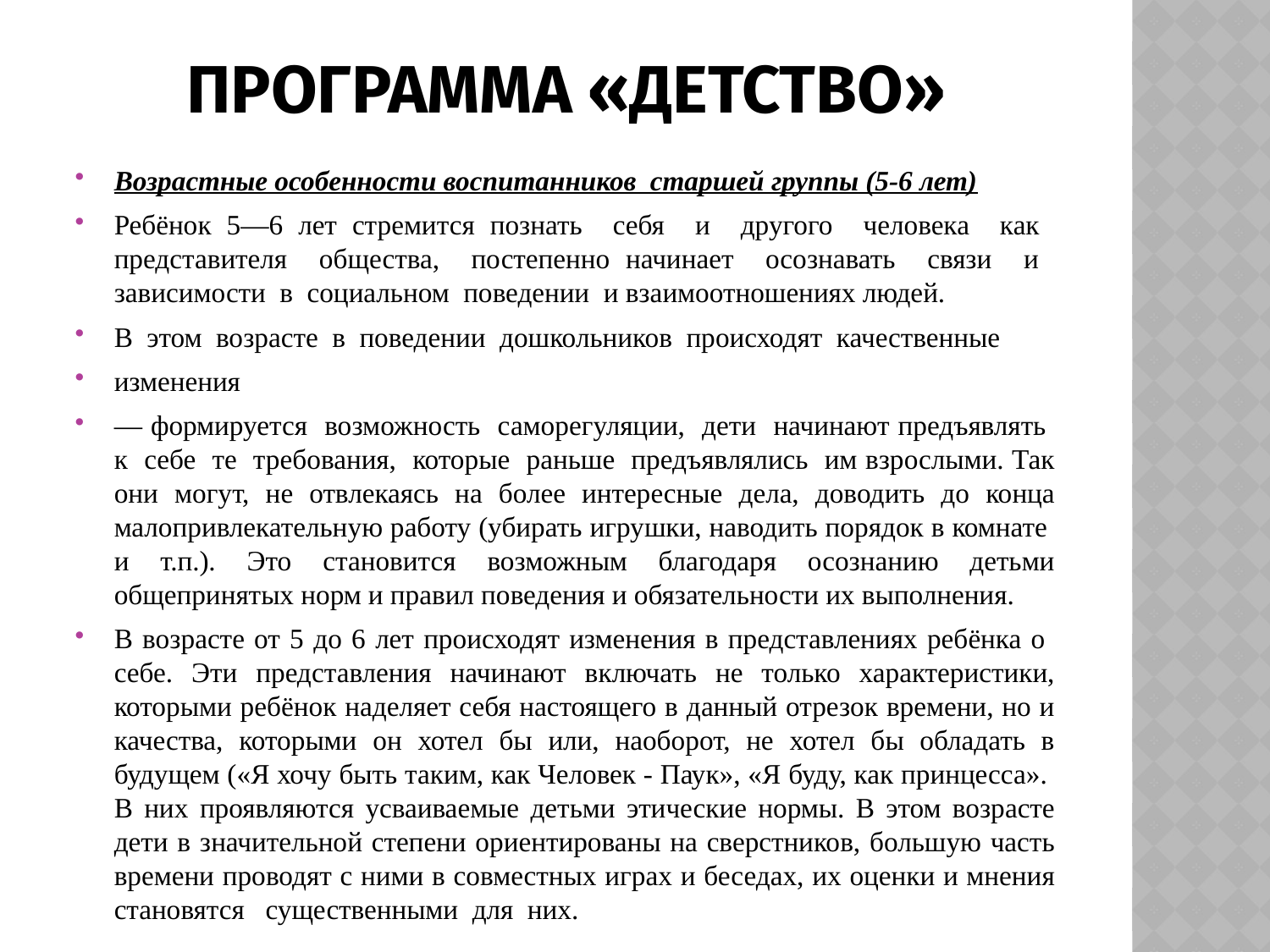

# Программа «Детство»
Возрастные особенности воспитанников  старшей группы (5-6 лет)
Ребёнок 5—6 лет стремится познать  себя  и  другого  человека  как  представителя  общества,  постепенно начинает  осознавать  связи  и  зависимости  в  социальном  поведении  и взаимоотношениях людей.
В  этом  возрасте  в  поведении  дошкольников  происходят  качественные
изменения
— формируется  возможность  саморегуляции,  дети  начинают предъявлять  к  себе  те  требования,  которые  раньше  предъявлялись  им взрослыми. Так они могут, не отвлекаясь на более интересные дела, доводить до конца малопривлекательную работу (убирать игрушки, наводить порядок в комнате  и  т.п.).  Это  становится  возможным  благодаря  осознанию  детьми общепринятых норм и правил поведения и обязательности их выполнения.
В возрасте от 5 до 6 лет происходят изменения в представлениях ребёнка о  себе.  Эти  представления  начинают  включать  не  только  характеристики, которыми ребёнок наделяет себя настоящего в данный отрезок времени, но и качества,  которыми  он  хотел  бы  или,  наоборот,  не  хотел  бы  обладать  в будущем («Я хочу быть таким, как Человек - Паук», «Я буду, как принцесса».  В них проявляются усваиваемые детьми этические нормы. В этом возрасте дети в значительной степени ориентированы на сверстников, большую часть времени проводят с ними в совместных играх и беседах, их оценки и мнения становятся   существенными  для  них.